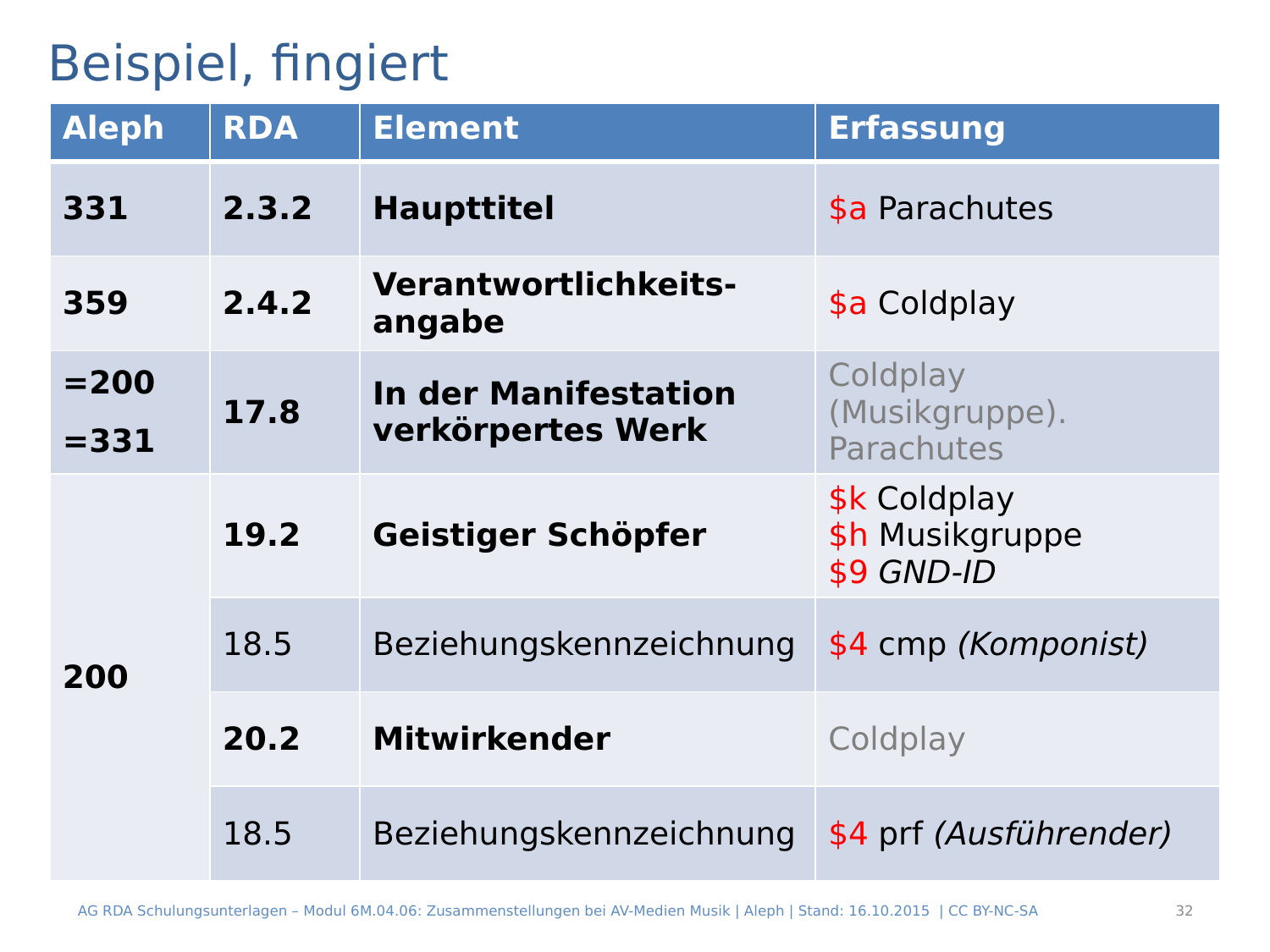

# Beispiel, fingiert
| Aleph | RDA | Element | Erfassung |
| --- | --- | --- | --- |
| 331 | 2.3.2 | Haupttitel | $a Parachutes |
| 359 | 2.4.2 | Verantwortlichkeits-angabe | $a Coldplay |
| =200 =331 | 17.8 | In der Manifestation verkörpertes Werk | Coldplay (Musikgruppe). Parachutes |
| 200 | 19.2 | Geistiger Schöpfer | $k Coldplay $h Musikgruppe $9 GND-ID |
|  | 18.5 | Beziehungskennzeichnung | $4 cmp (Komponist) |
|  | 20.2 | Mitwirkender | Coldplay |
|  | 18.5 | Beziehungskennzeichnung | $4 prf (Ausführender) |
32
AG RDA Schulungsunterlagen – Modul 6M.04.06: Zusammenstellungen bei AV-Medien Musik | Aleph | Stand: 16.10.2015  | CC BY-NC-SA